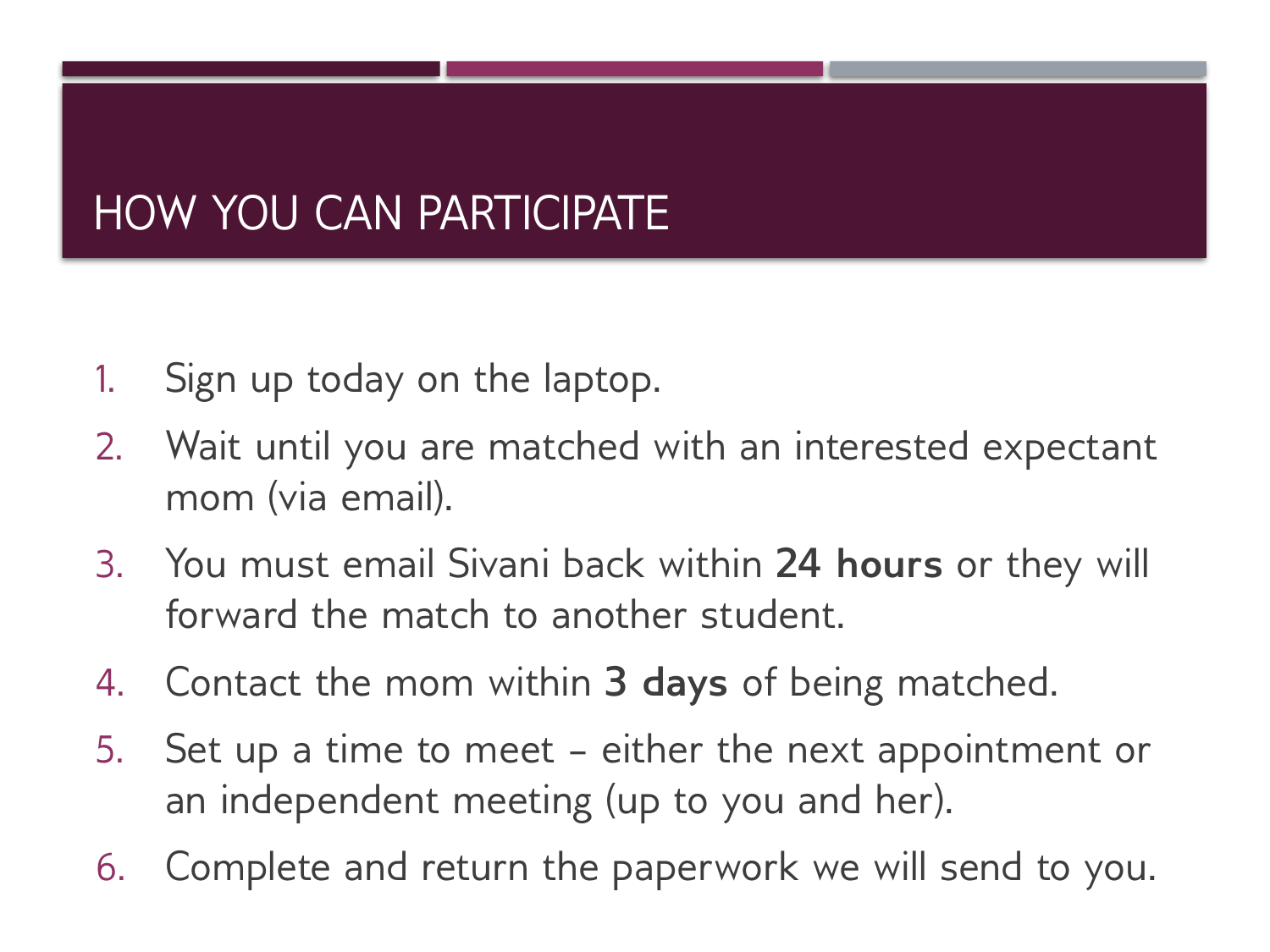

# How you can participate
Sign up today on the laptop.
Wait until you are matched with an interested expectant mom (via email).
You must email Sivani back within 24 hours or they will forward the match to another student.
Contact the mom within 3 days of being matched.
Set up a time to meet – either the next appointment or an independent meeting (up to you and her).
Complete and return the paperwork we will send to you.